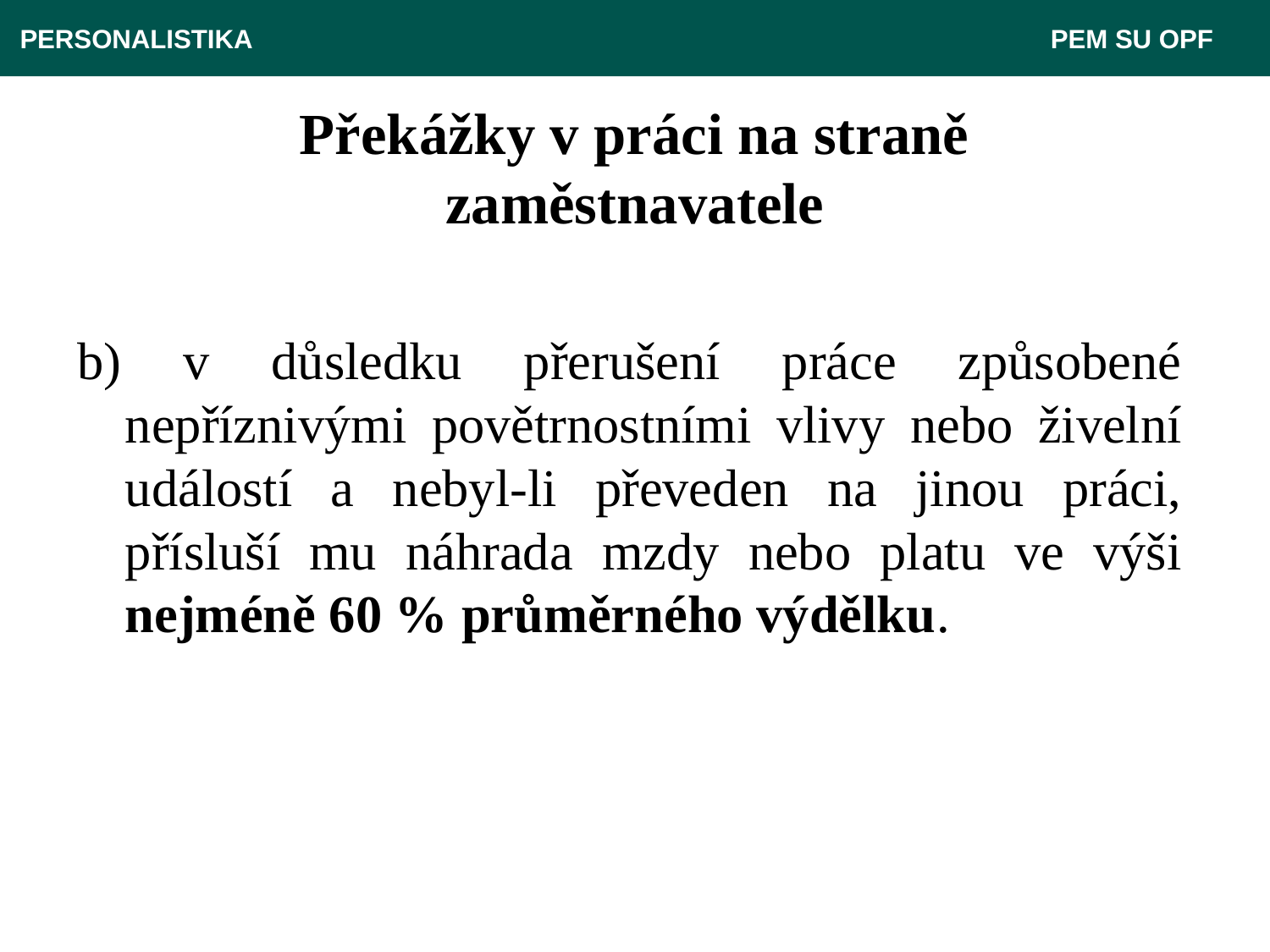

PERSONALISTIKA 							   PEM SU OPF
# Překážky v práci na straně zaměstnavatele

b) v důsledku přerušení práce způsobené nepříznivými povětrnostními vlivy nebo živelní událostí a nebyl-li převeden na jinou práci, přísluší mu náhrada mzdy nebo platu ve výši nejméně 60 % průměrného výdělku.